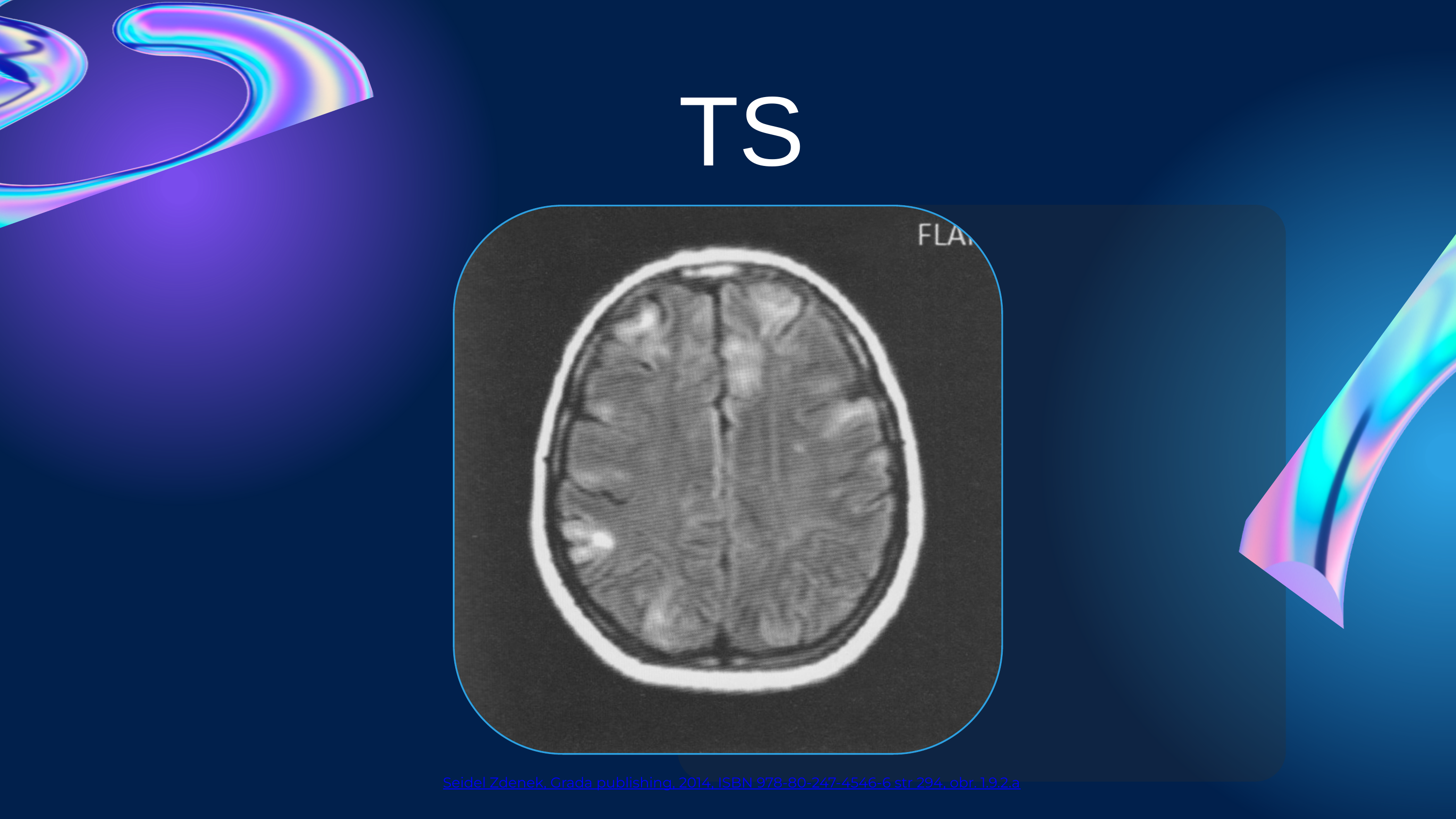

TS

Seidel Zdenek, Grada publishing, 2014, ISBN 978-80-247-4546-6 str 294, obr. 1.9.2.a